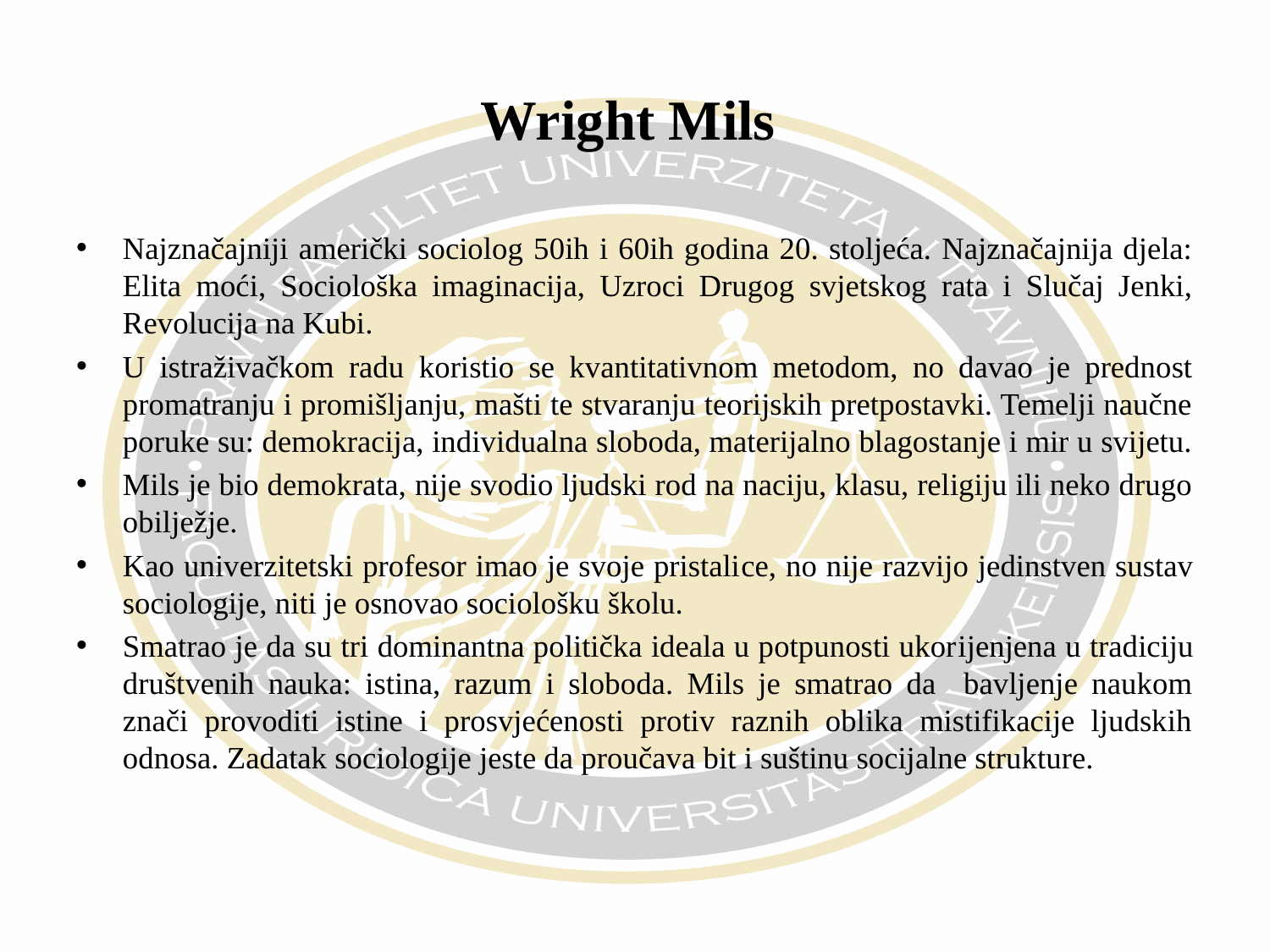

# Wright Mils
Najznačajniji američki sociolog 50ih i 60ih godina 20. stoljeća. Najznačajnija djela: Elita moći, Sociološka imaginacija, Uzroci Drugog svjetskog rata i Slučaj Jenki, Revolucija na Kubi.
U istraživačkom radu koristio se kvantitativnom metodom, no davao je prednost promatranju i promišljanju, mašti te stvaranju teorijskih pretpostavki. Temelji naučne poruke su: demokracija, individualna sloboda, materijalno blagostanje i mir u svijetu.
Mils je bio demokrata, nije svodio ljudski rod na naciju, klasu, religiju ili neko drugo obilježje.
Kao univerzitetski profesor imao je svoje pristalice, no nije razvijo jedinstven sustav sociologije, niti je osnovao sociološku školu.
Smatrao je da su tri dominantna politička ideala u potpunosti ukorijenjena u tradiciju društvenih nauka: istina, razum i sloboda. Mils je smatrao da  bavljenje naukom znači provoditi istine i prosvjećenosti protiv raznih oblika mistifikacije ljudskih odnosa. Zadatak sociologije jeste da proučava bit i suštinu socijalne strukture.